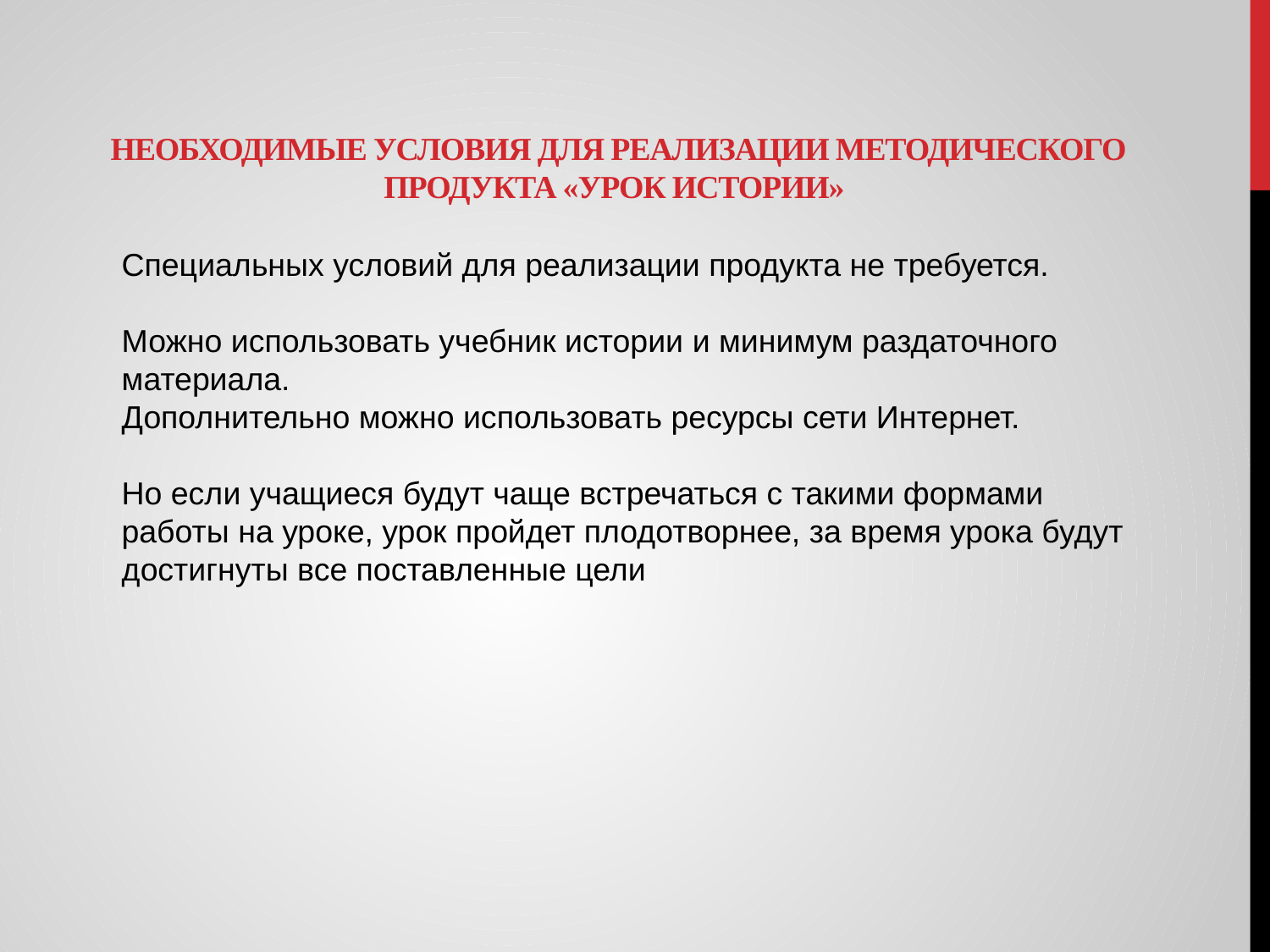

# необходимые условия для реализации методического продукта «Урок истории»
Специальных условий для реализации продукта не требуется.

Можно использовать учебник истории и минимум раздаточного материала.
Дополнительно можно использовать ресурсы сети Интернет.

Но если учащиеся будут чаще встречаться с такими формами работы на уроке, урок пройдет плодотворнее, за время урока будут достигнуты все поставленные цели